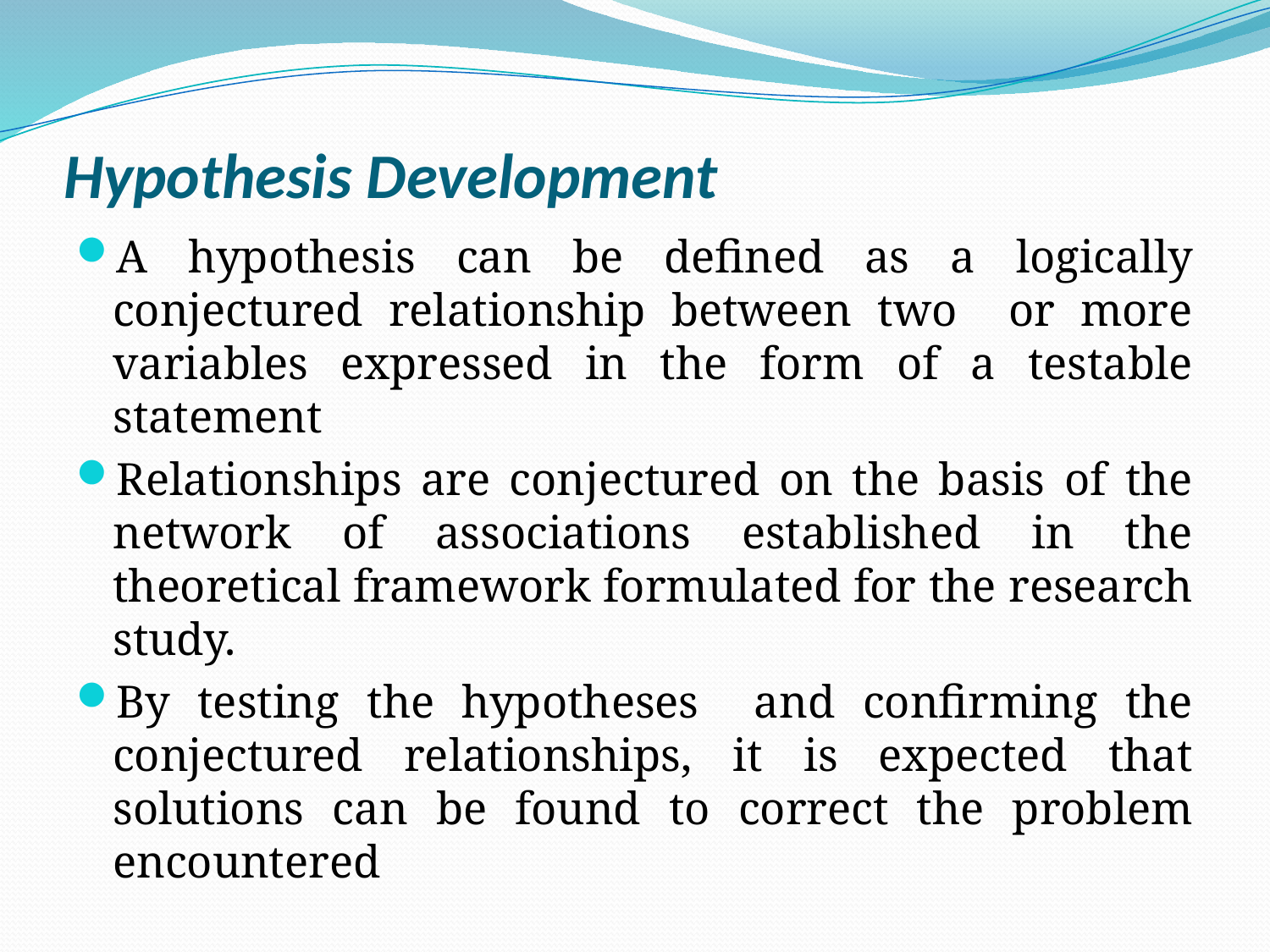

# Hypothesis Development
A hypothesis can be defined as a logically conjectured relationship between two  or more variables expressed in the form of a testable statement
Relationships are conjectured on the basis of the network of associations established in the theoretical framework formulated for the research study.
By testing the hypotheses  and confirming the conjectured relationships, it is expected that solutions can be found to correct the problem encountered